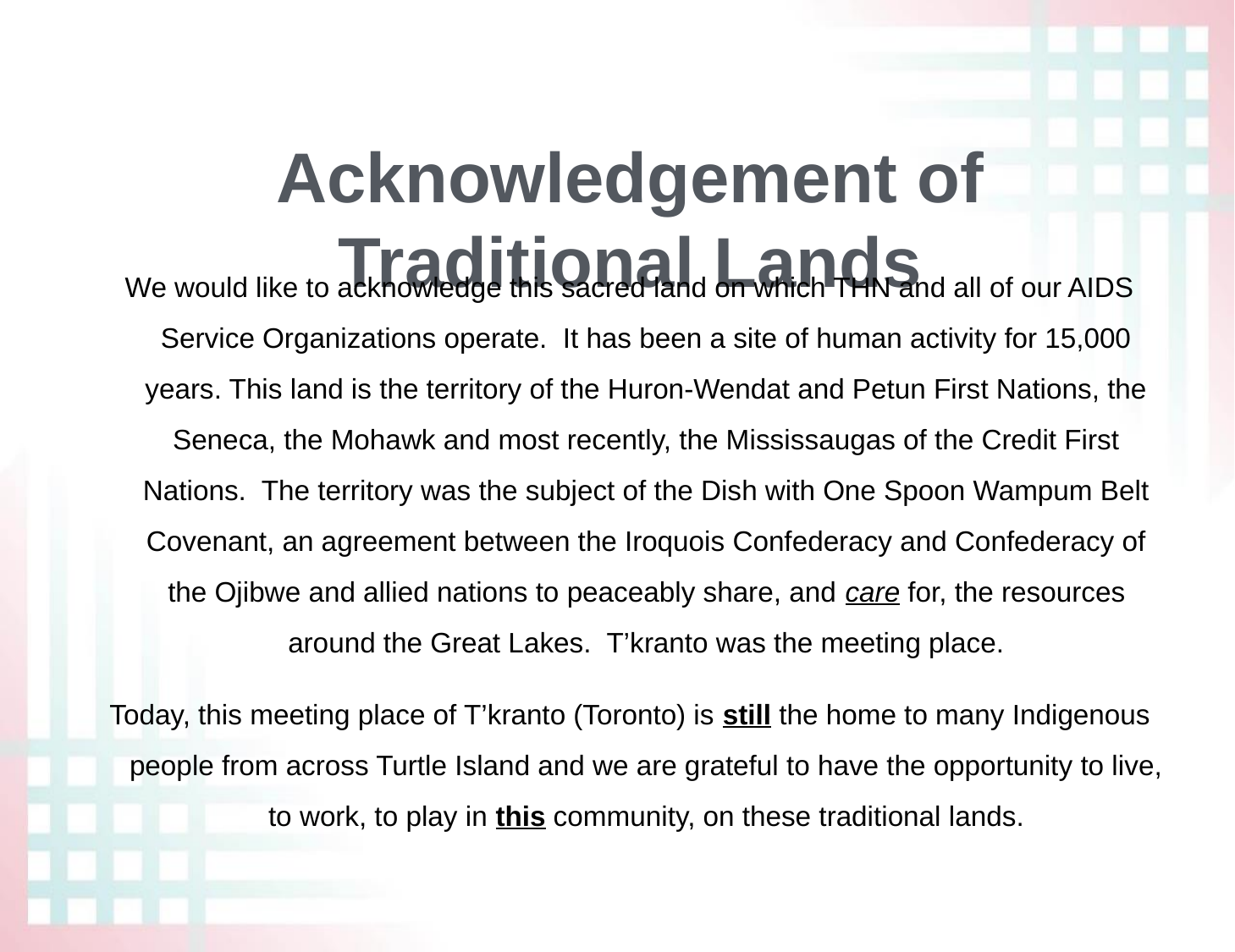

# Acknowledgement of Traditional Lands
We would like to acknowledge this sacred land on which THN and all of our AIDS Service Organizations operate.  It has been a site of human activity for 15,000 years. This land is the territory of the Huron-Wendat and Petun First Nations, the Seneca, the Mohawk and most recently, the Mississaugas of the Credit First Nations.  The territory was the subject of the Dish with One Spoon Wampum Belt Covenant, an agreement between the Iroquois Confederacy and Confederacy of the Ojibwe and allied nations to peaceably share, and care for, the resources around the Great Lakes.  T’kranto was the meeting place.
Today, this meeting place of T’kranto (Toronto) is still the home to many Indigenous people from across Turtle Island and we are grateful to have the opportunity to live, to work, to play in this community, on these traditional lands.